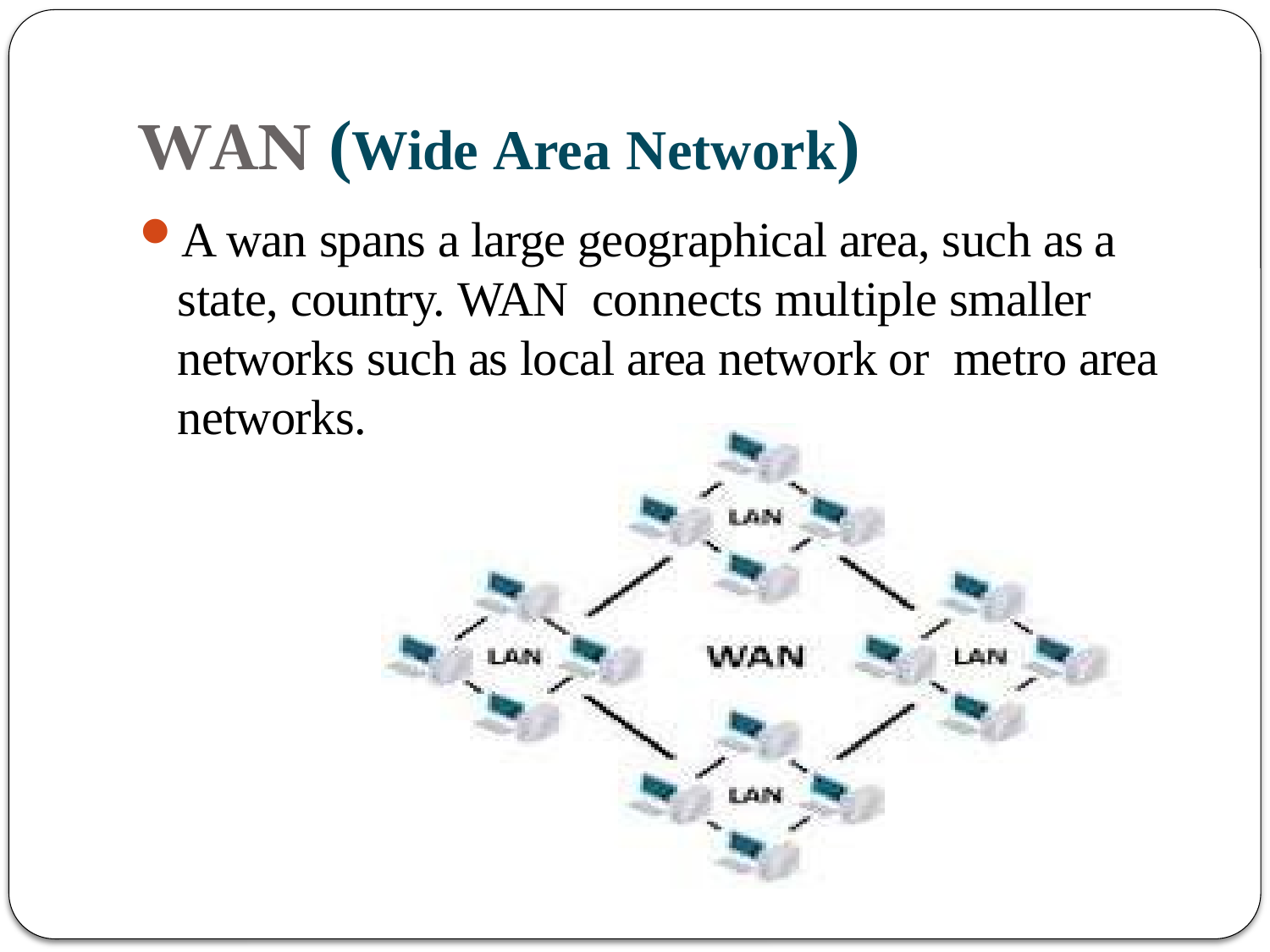

# WAN (Wide Area Network)
A wan spans a large geographical area, such as a state, country. WAN  connects multiple smaller networks such as local area network or  metro area networks.